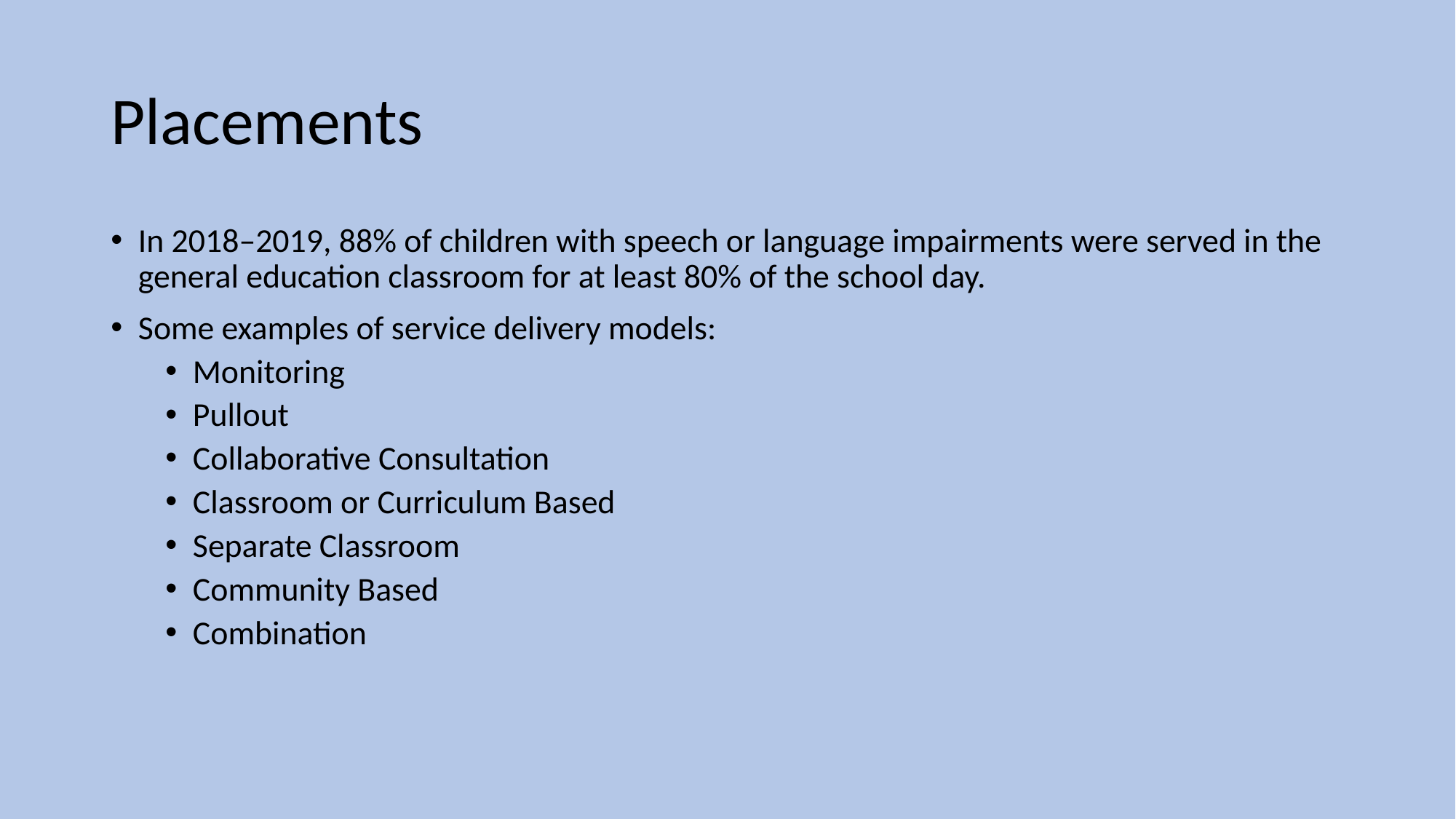

# Placements
In 2018–2019, 88% of children with speech or language impairments were served in the general education classroom for at least 80% of the school day.
Some examples of service delivery models:
Monitoring
Pullout
Collaborative Consultation
Classroom or Curriculum Based
Separate Classroom
Community Based
Combination